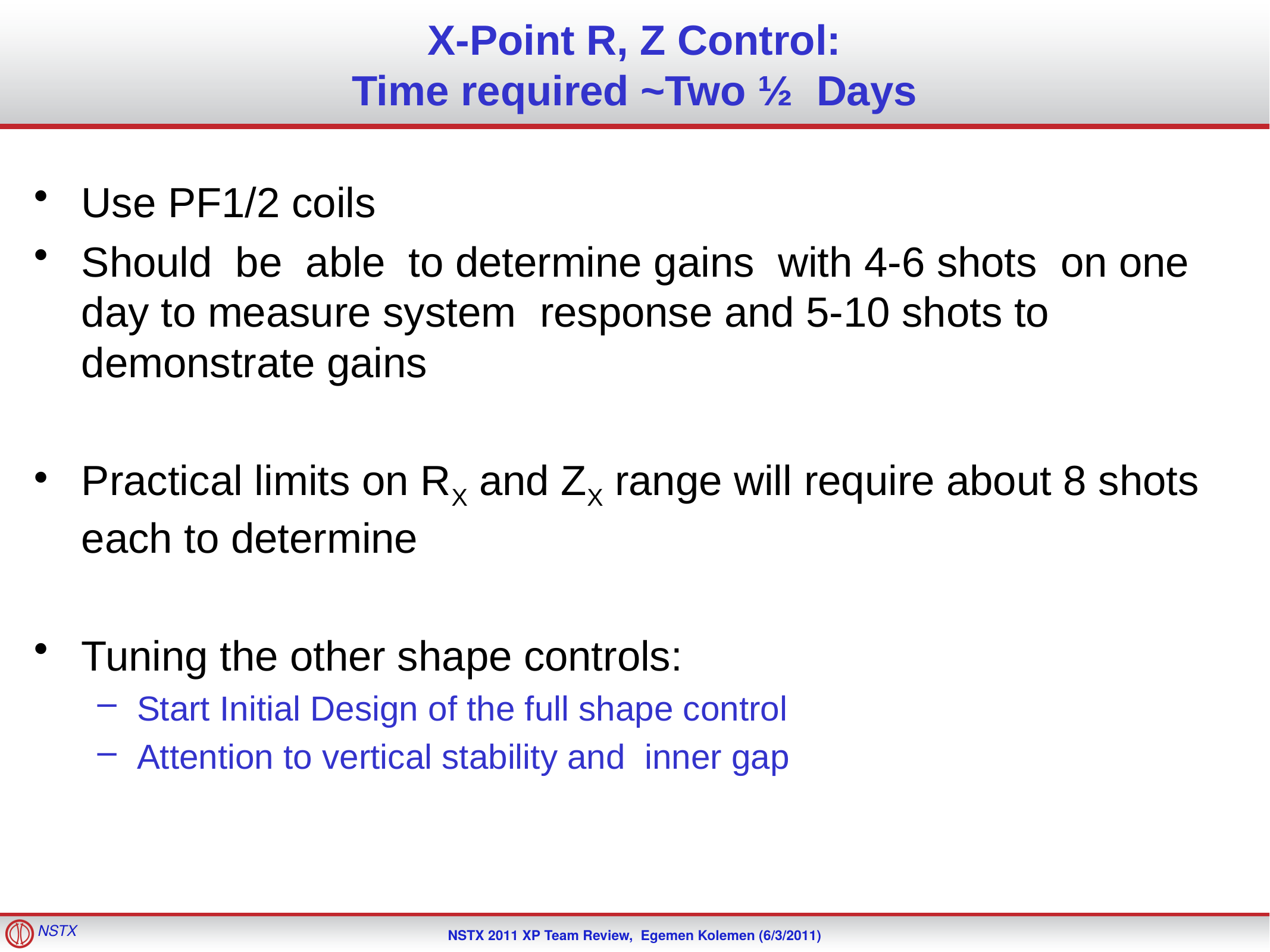

# X-Point R, Z Control: Time required ~Two ½  Days
Use PF1/2 coils
Should  be  able  to determine gains  with 4-6 shots  on one day to measure system  response and 5-10 shots to demonstrate gains

Practical limits on RX and ZX range will require about 8 shots each to determine

Tuning the other shape controls:
Start Initial Design of the full shape control
Attention to vertical stability and  inner gap